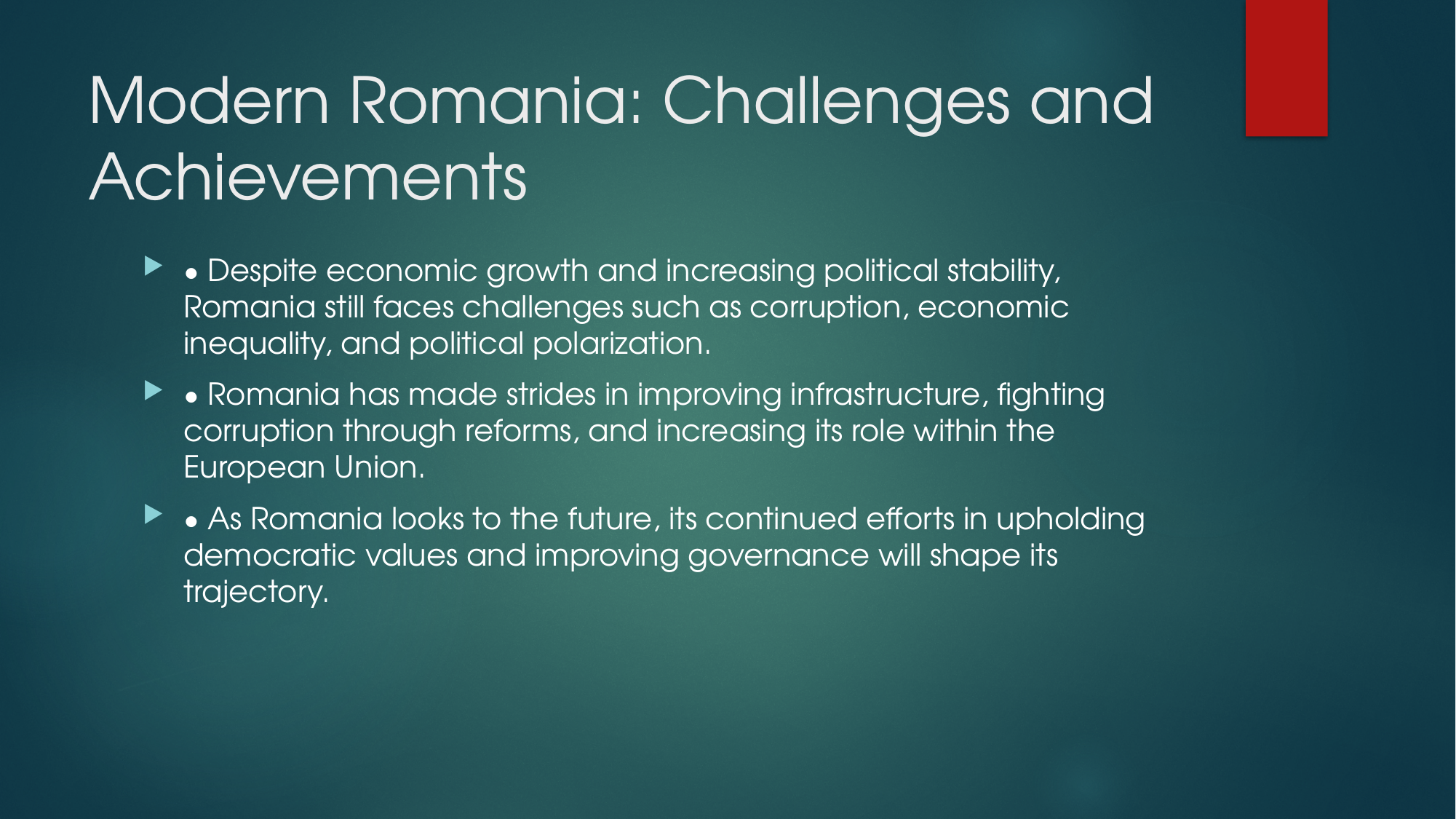

# Modern Romania: Challenges and Achievements
• Despite economic growth and increasing political stability, Romania still faces challenges such as corruption, economic inequality, and political polarization.
• Romania has made strides in improving infrastructure, fighting corruption through reforms, and increasing its role within the European Union.
• As Romania looks to the future, its continued efforts in upholding democratic values and improving governance will shape its trajectory.